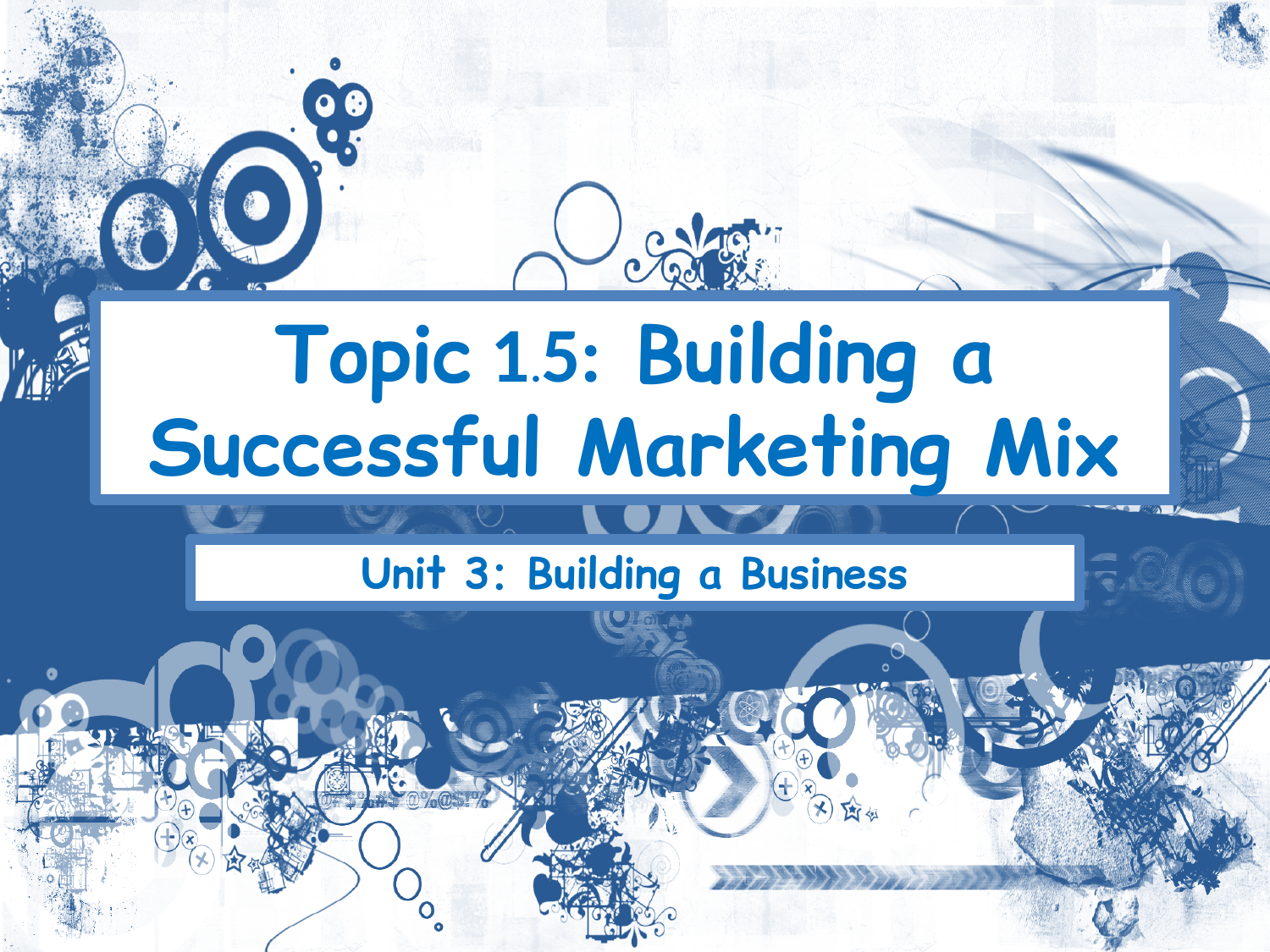

# Topic 1.5: Building a Successful Marketing Mix
Unit 3: Building a Business